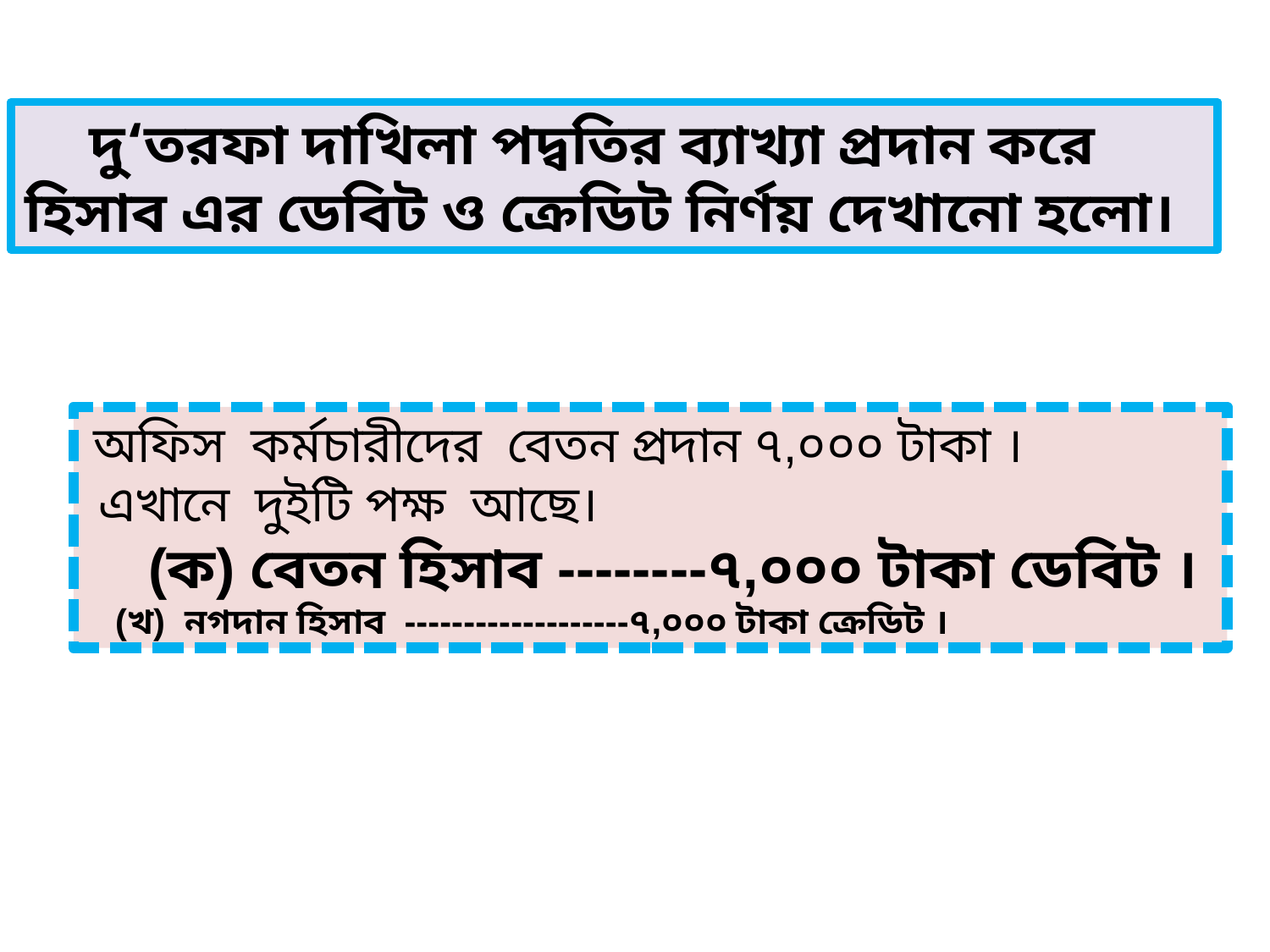

দু‘তরফা দাখিলা পদ্বতির ব্যাখ্যা প্রদান করে     হিসাব এর ডেবিট ও ক্রেডিট নির্ণয় দেখানো হলো।
 অফিস  কর্মচারীদের  বেতন প্রদান ৭,০০০ টাকা ।
 এখানে  দুইটি পক্ষ  আছে।
    (ক) বেতন হিসাব --------৭,০০০ টাকা ডেবিট ।
   (খ)  নগদান হিসাব  -------------------৭,০০০ টাকা ক্রেডিট ।